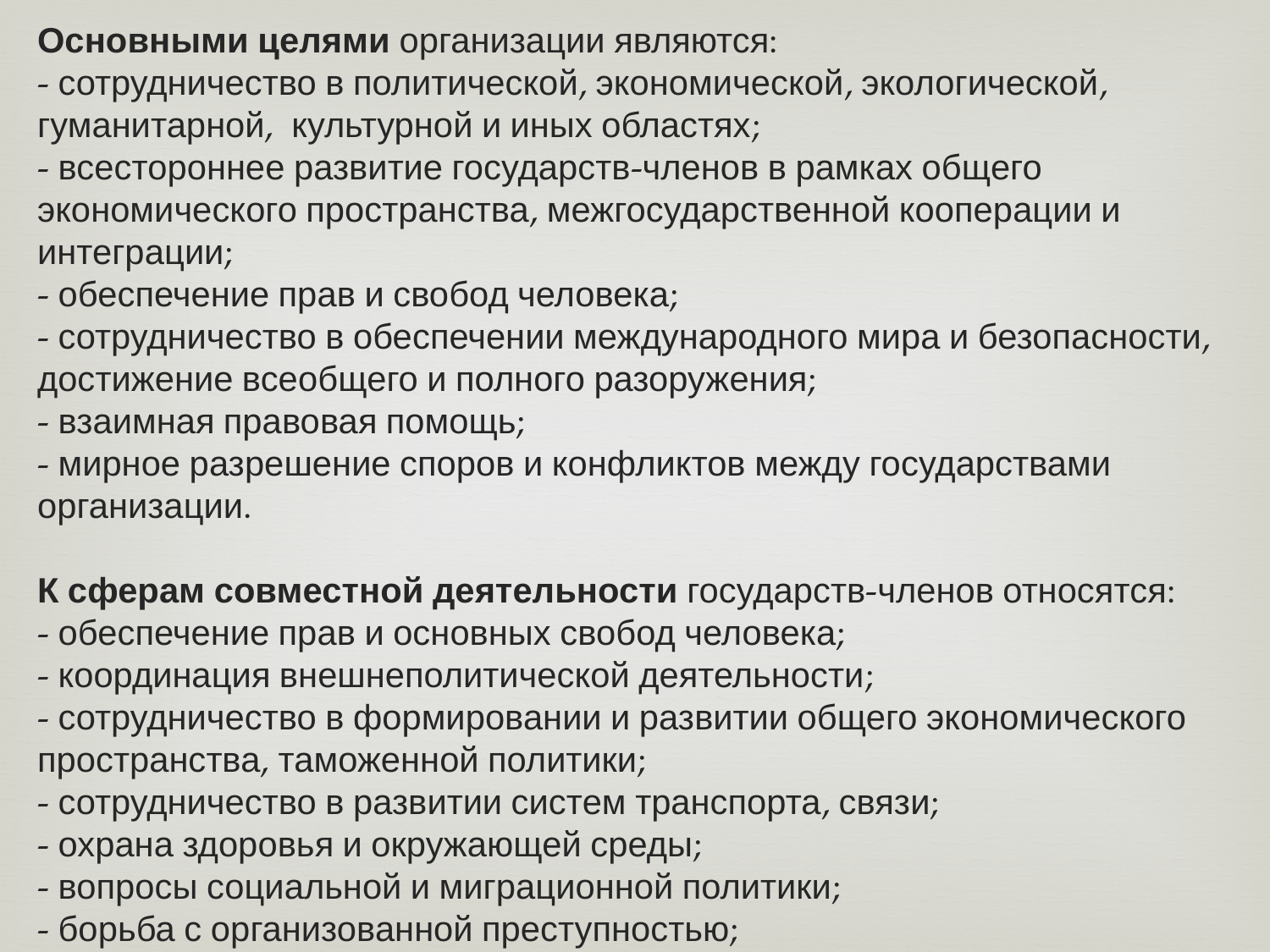

Основными целями организации являются:
- сотрудничество в политической, экономической, экологической, гуманитарной,  культурной и иных областях;
- всестороннее развитие государств-членов в рамках общего экономического пространства, межгосударственной кооперации и интеграции;
- обеспечение прав и свобод человека;
- сотрудничество в обеспечении международного мира и безопасности, достижение всеобщего и полного разоружения;
- взаимная правовая помощь;
- мирное разрешение споров и конфликтов между государствами организации.

К сферам совместной деятельности государств-членов относятся:
- обеспечение прав и основных свобод человека;
- координация внешнеполитической деятельности;
- сотрудничество в формировании и развитии общего экономического пространства, таможенной политики;
- сотрудничество в развитии систем транспорта, связи;
- охрана здоровья и окружающей среды;
- вопросы социальной и миграционной политики;
- борьба с организованной преступностью;
- сотрудничество в области оборонной политики и охраны внешних границ.